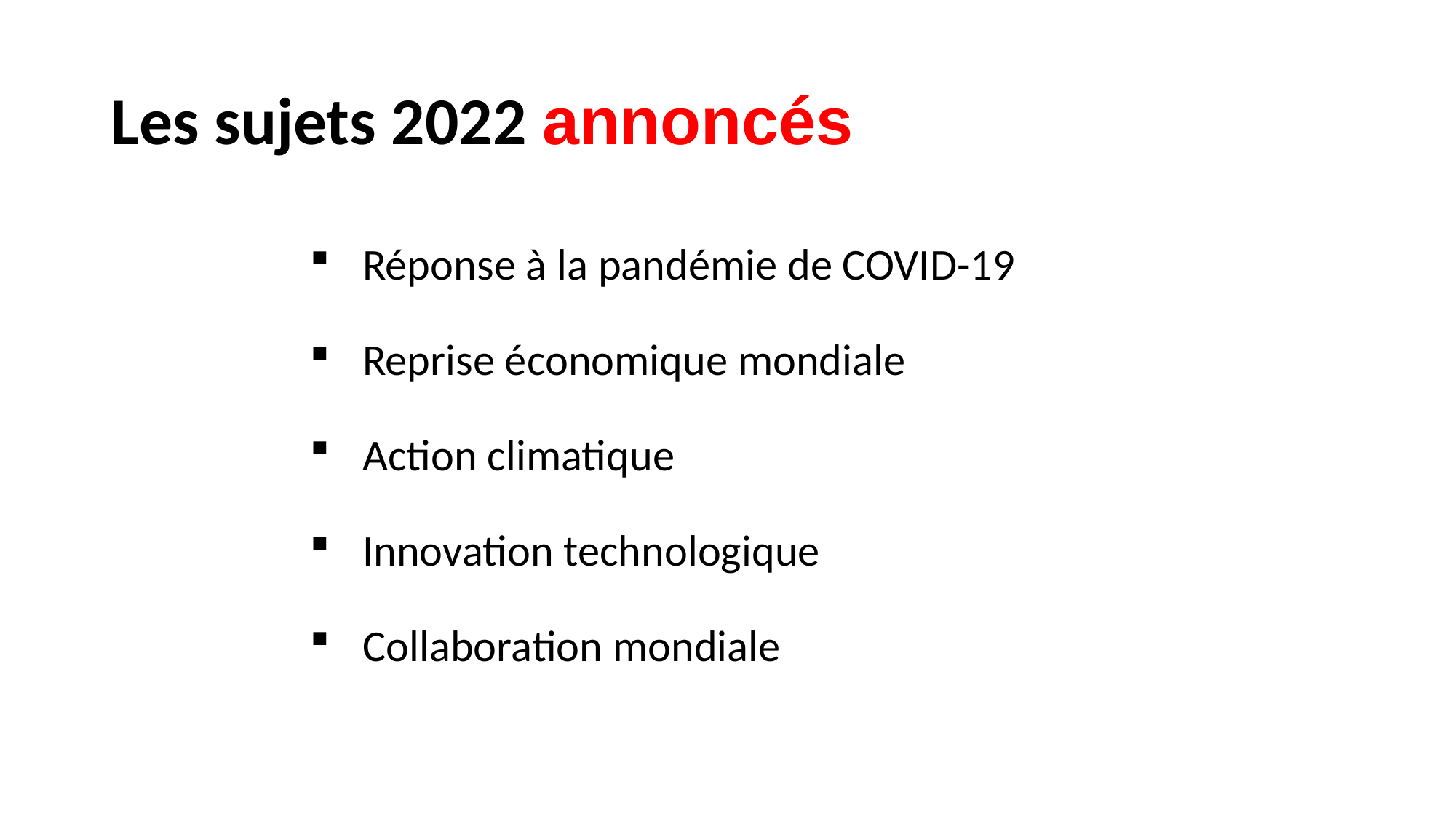

# Les sujets 2022 annoncés
Réponse à la pandémie de COVID-19

Reprise économique mondiale

Action climatique

Innovation technologique

Collaboration mondiale